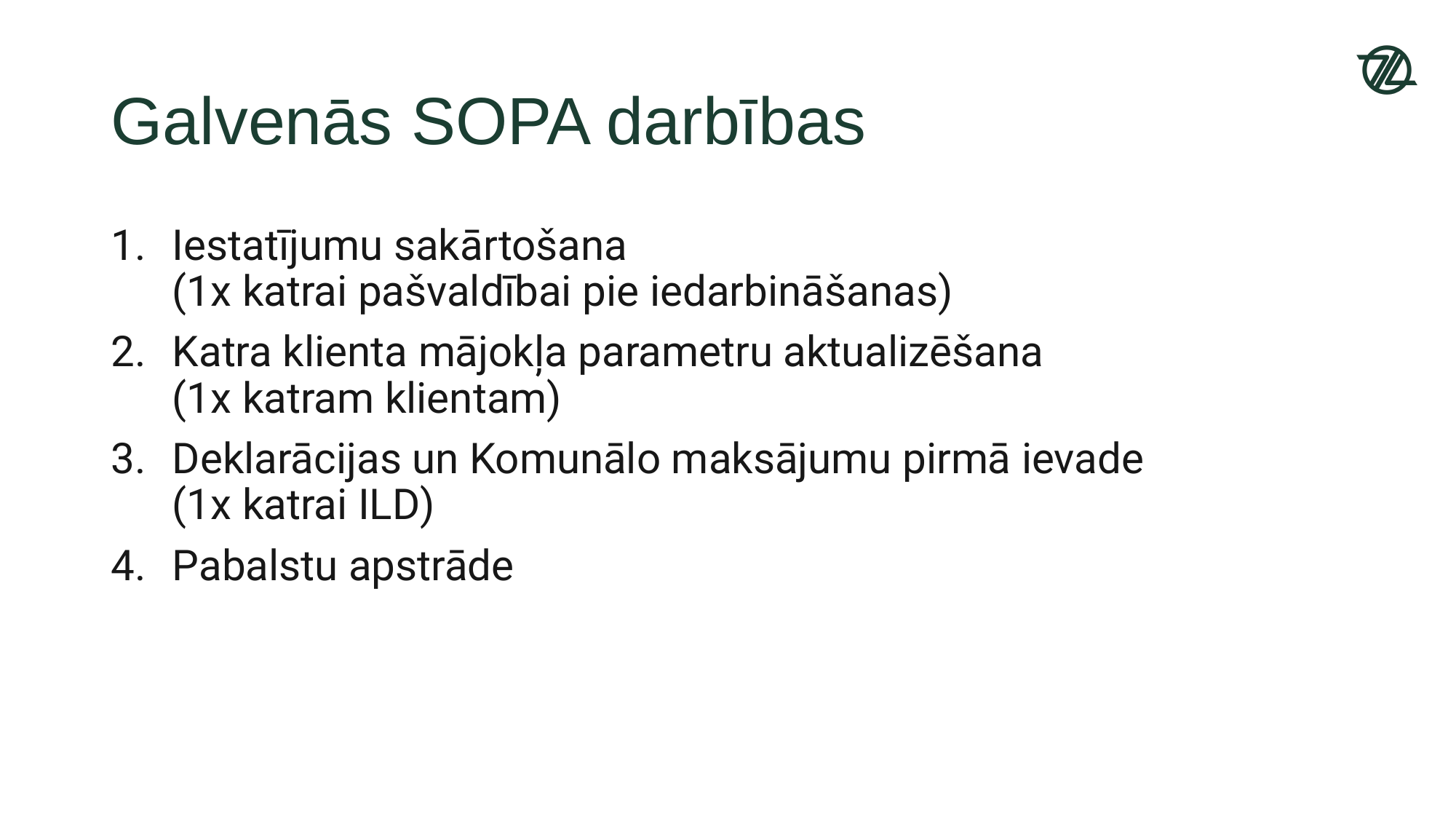

# Galvenās SOPA darbības
Iestatījumu sakārtošana
(1x katrai pašvaldībai pie iedarbināšanas)
Katra klienta mājokļa parametru aktualizēšana
(1x katram klientam)
Deklarācijas un Komunālo maksājumu pirmā ievade
(1x katrai ILD)
Pabalstu apstrāde